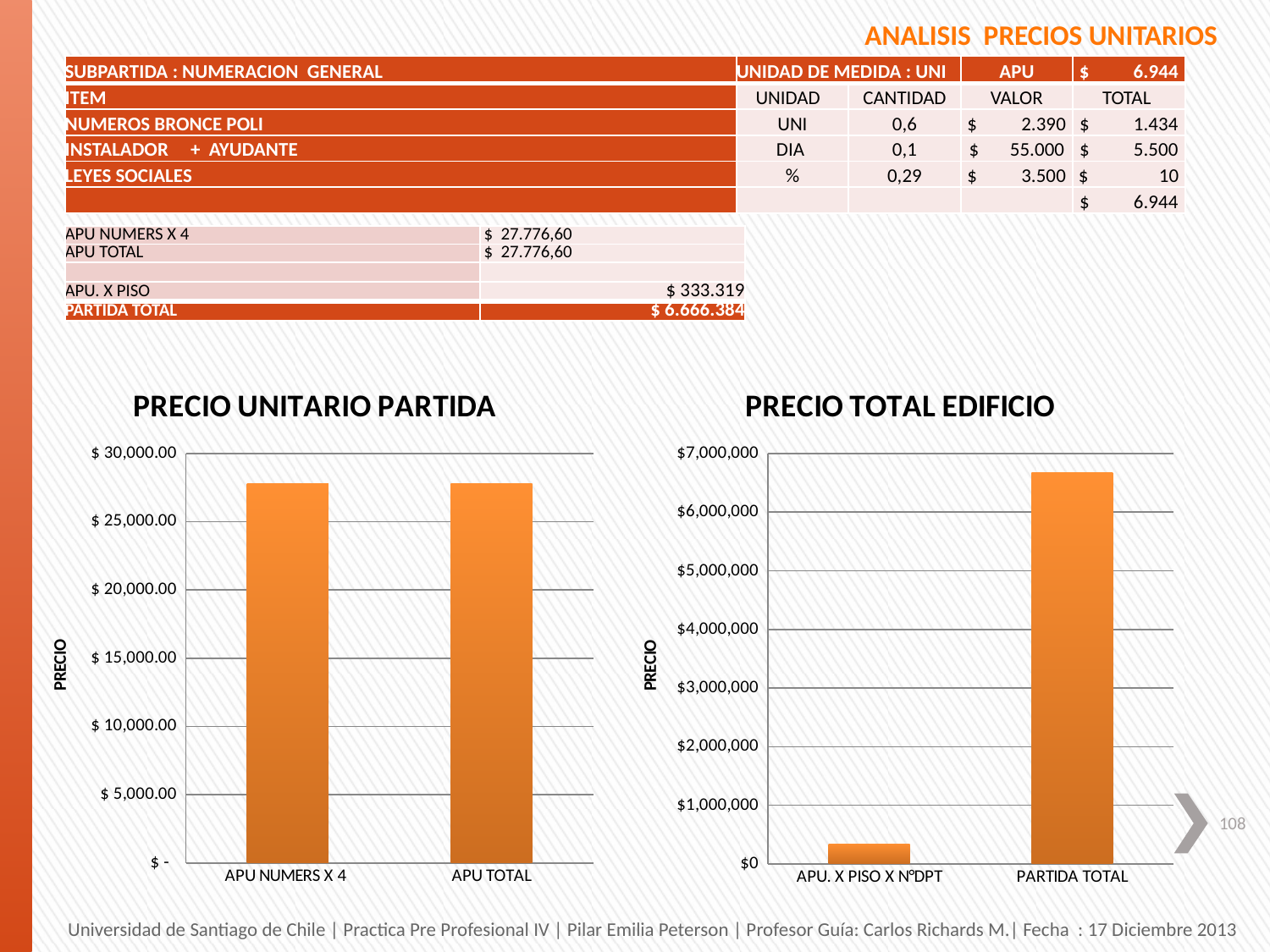

ANALISIS  PRECIOS UNITARIOS
| SUBPARTIDA : NUMERACION GENERAL | UNIDAD DE MEDIDA : UNI |  | APU | $ 6.944 |
| --- | --- | --- | --- | --- |
| ITEM | UNIDAD | CANTIDAD | VALOR | TOTAL |
| NUMEROS BRONCE POLI | UNI | 0,6 | $ 2.390 | $ 1.434 |
| INSTALADOR + AYUDANTE | DIA | 0,1 | $ 55.000 | $ 5.500 |
| LEYES SOCIALES | % | 0,29 | $ 3.500 | $ 10 |
|  |  |  |  | $ 6.944 |
| APU NUMERS X 4 | $ 27.776,60 |
| --- | --- |
| APU TOTAL | $ 27.776,60 |
|  |  |
| APU. X PISO | $ 333.319 |
| PARTIDA TOTAL | $ 6.666.384 |

### Chart: PRECIO UNITARIO PARTIDA

| Category |  |
|---|---|
| APU NUMERS X 4  | 27776.6 |
| APU TOTAL | 27776.6 |

### Chart: PRECIO TOTAL EDIFICIO

| Category |  |
|---|---|
| APU. X PISO X N°DPT | 333319.19999999995 |
| PARTIDA TOTAL | 6666383.999999999 |
108
Universidad de Santiago de Chile | Practica Pre Profesional IV | Pilar Emilia Peterson | Profesor Guía: Carlos Richards M.| Fecha  : 17 Diciembre 2013